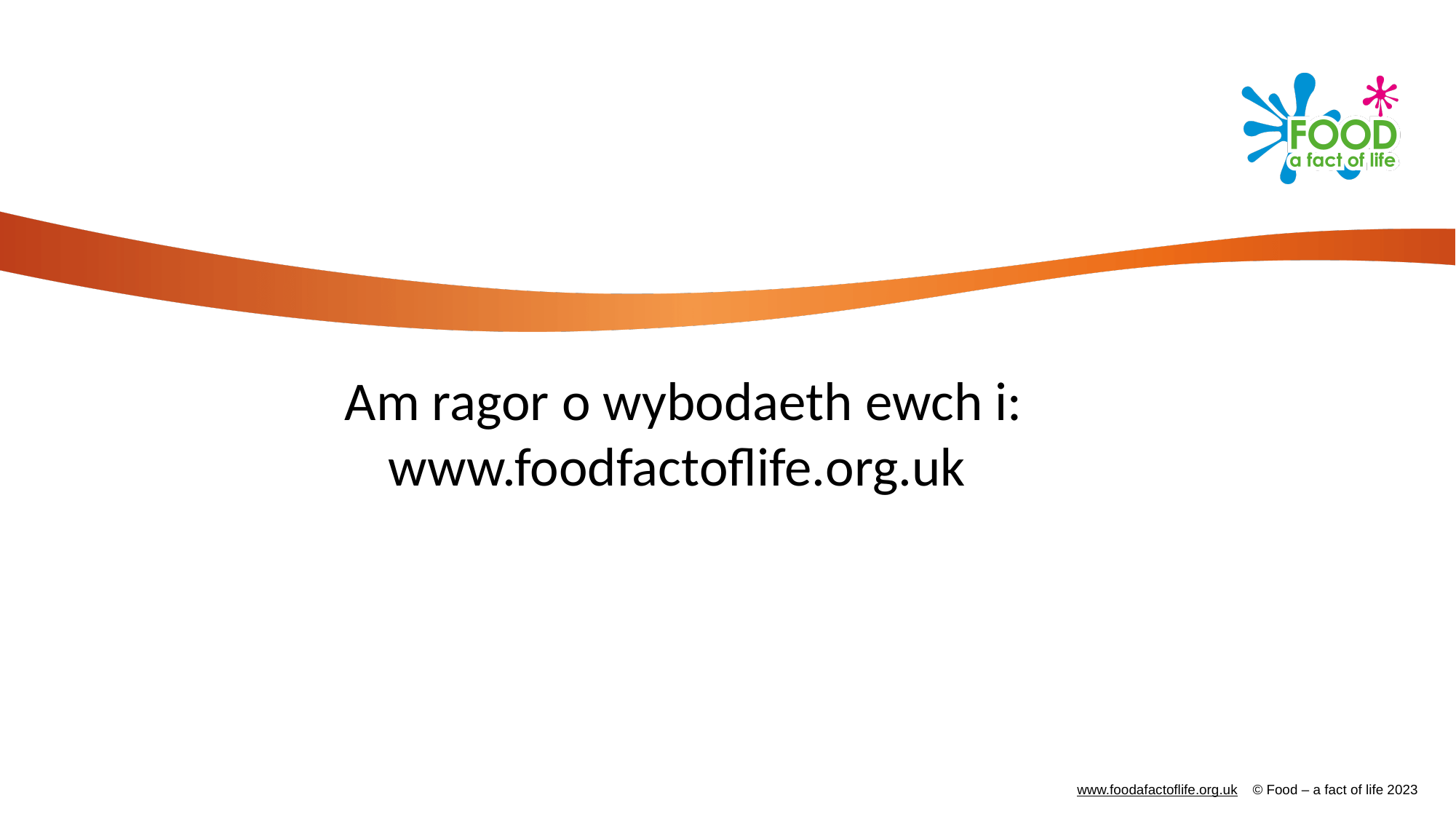

Am ragor o wybodaeth ewch i: www.foodfactoflife.org.uk